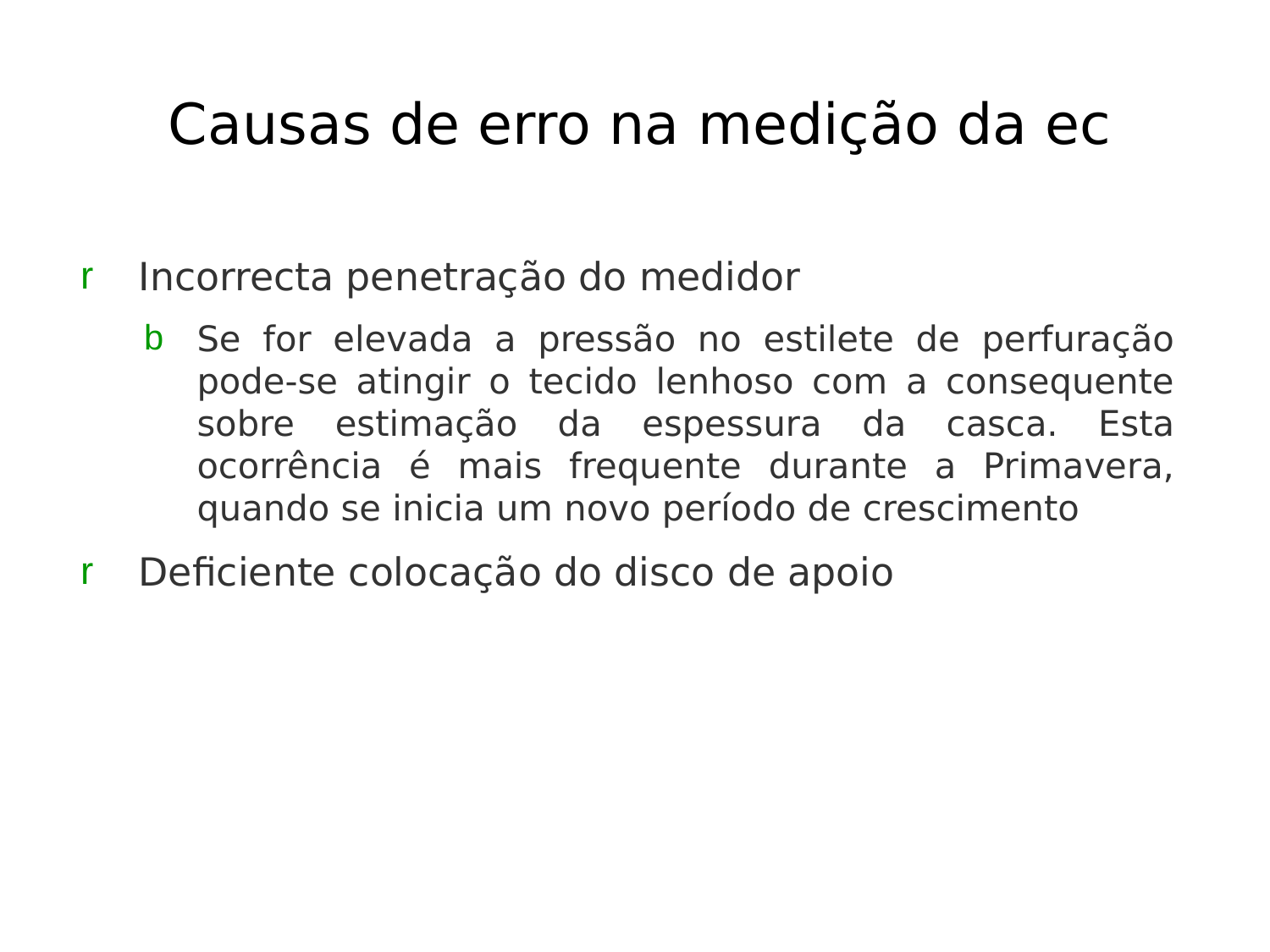

# Causas de erro na medição da ec

Incorrecta penetração do medidor
Se for elevada a pressão no estilete de perfuração pode-se atingir o tecido lenhoso com a consequente sobre estimação da espessura da casca. Esta ocorrência é mais frequente durante a Primavera, quando se inicia um novo período de crescimento
Deficiente colocação do disco de apoio